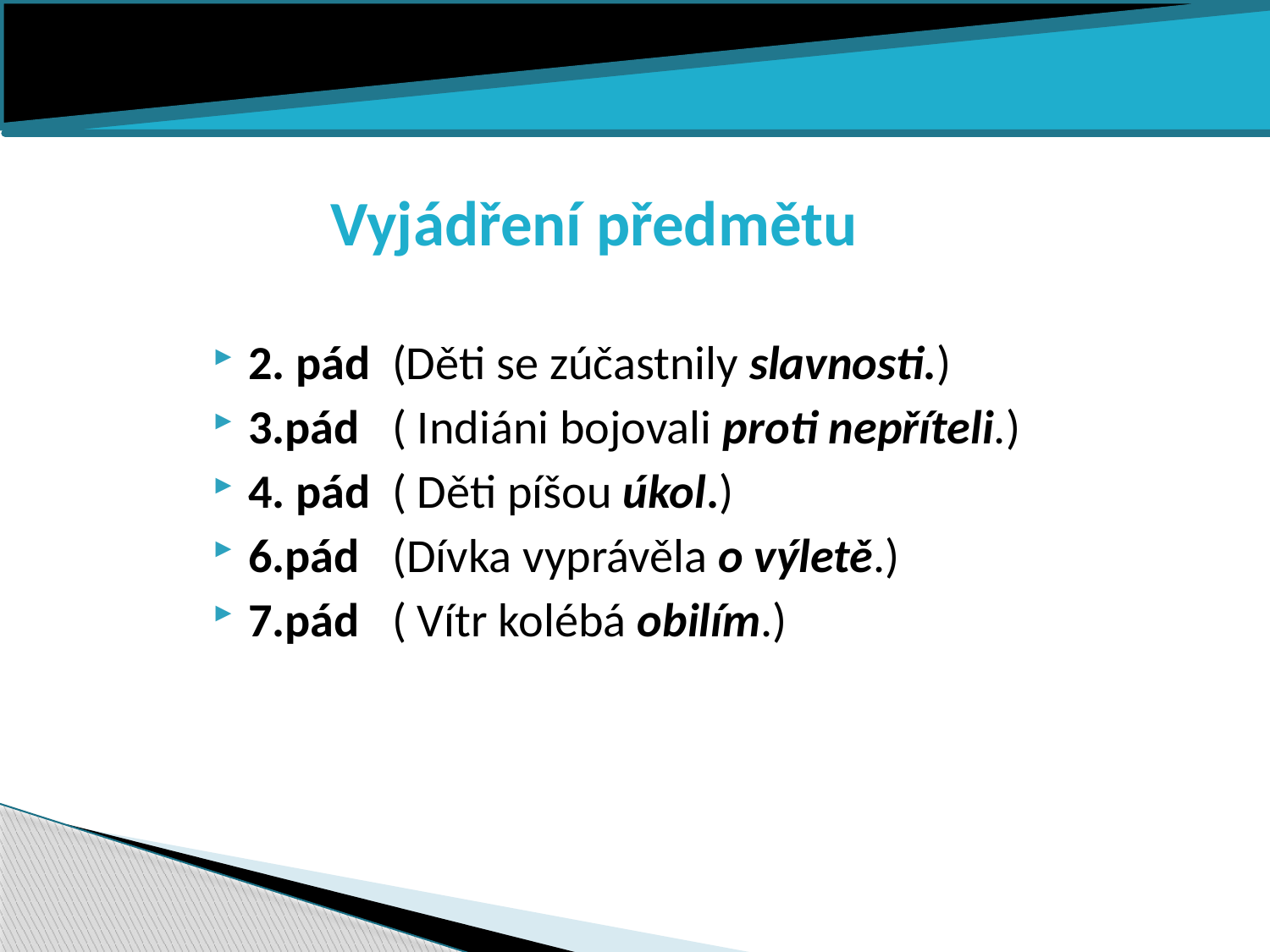

Vyjádření předmětu
2. pád  (Děti se zúčastnily slavnosti.)
3.pád   ( Indiáni bojovali proti nepříteli.)
4. pád  ( Děti píšou úkol.)
6.pád   (Dívka vyprávěla o výletě.)
7.pád   ( Vítr kolébá obilím.)